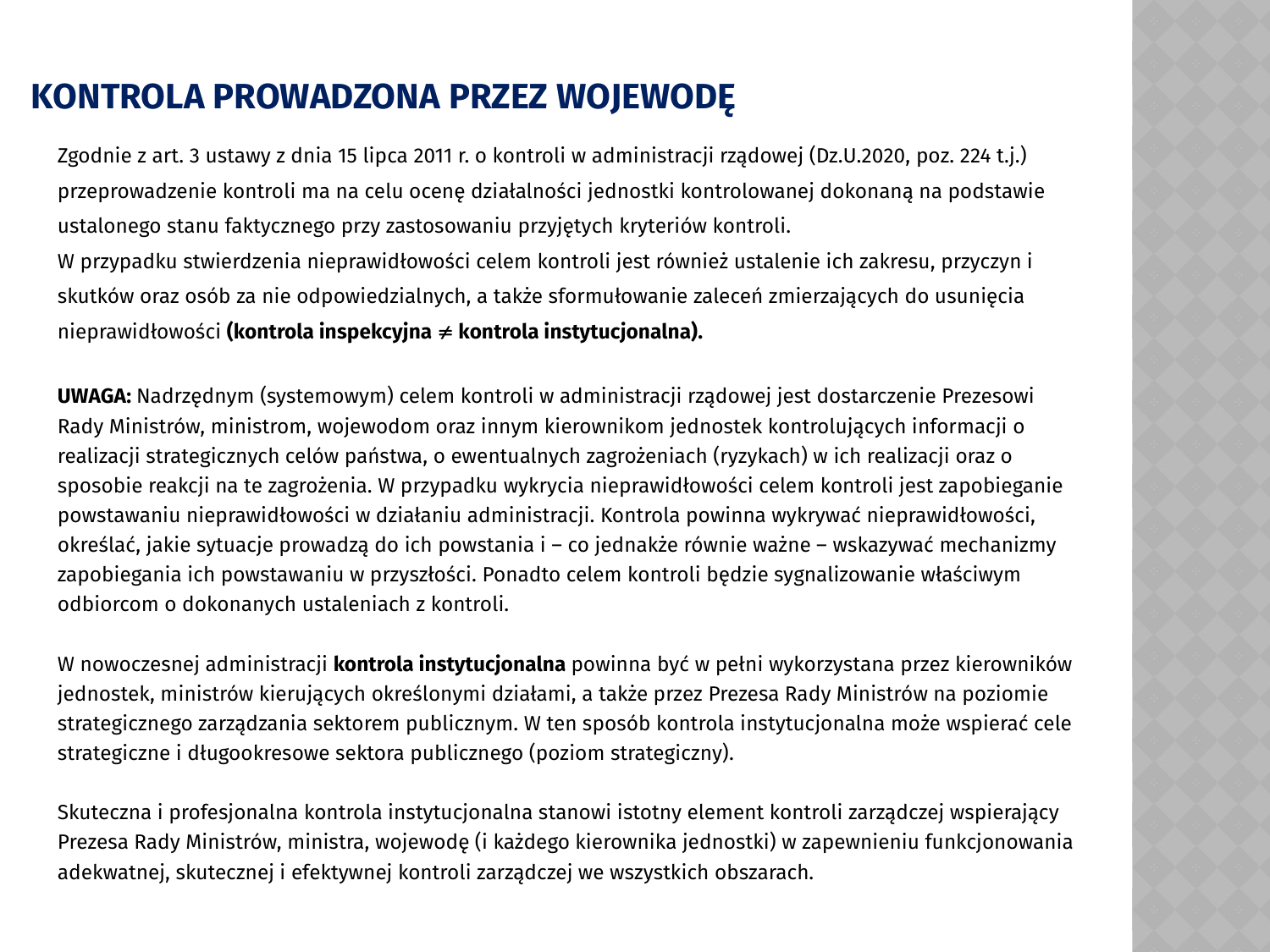

# KONTROLA PROWADZONA PRZEZ WOJEWODĘ
Zgodnie z art. 3 ustawy z dnia 15 lipca 2011 r. o kontroli w administracji rządowej (Dz.U.2020, poz. 224 t.j.)
przeprowadzenie kontroli ma na celu ocenę działalności jednostki kontrolowanej dokonaną na podstawie
ustalonego stanu faktycznego przy zastosowaniu przyjętych kryteriów kontroli.
W przypadku stwierdzenia nieprawidłowości celem kontroli jest również ustalenie ich zakresu, przyczyn i
skutków oraz osób za nie odpowiedzialnych, a także sformułowanie zaleceń zmierzających do usunięcia
nieprawidłowości (kontrola inspekcyjna ≠ kontrola instytucjonalna).

UWAGA: Nadrzędnym (systemowym) celem kontroli w administracji rządowej jest dostarczenie Prezesowi
Rady Ministrów, ministrom, wojewodom oraz innym kierownikom jednostek kontrolujących informacji o
realizacji strategicznych celów państwa, o ewentualnych zagrożeniach (ryzykach) w ich realizacji oraz o
sposobie reakcji na te zagrożenia. W przypadku wykrycia nieprawidłowości celem kontroli jest zapobieganie
powstawaniu nieprawidłowości w działaniu administracji. Kontrola powinna wykrywać nieprawidłowości,
określać, jakie sytuacje prowadzą do ich powstania i – co jednakże równie ważne – wskazywać mechanizmy
zapobiegania ich powstawaniu w przyszłości. Ponadto celem kontroli będzie sygnalizowanie właściwym
odbiorcom o dokonanych ustaleniach z kontroli.

W nowoczesnej administracji kontrola instytucjonalna powinna być w pełni wykorzystana przez kierowników
jednostek, ministrów kierujących określonymi działami, a także przez Prezesa Rady Ministrów na poziomie
strategicznego zarządzania sektorem publicznym. W ten sposób kontrola instytucjonalna może wspierać cele
strategiczne i długookresowe sektora publicznego (poziom strategiczny).

Skuteczna i profesjonalna kontrola instytucjonalna stanowi istotny element kontroli zarządczej wspierający
Prezesa Rady Ministrów, ministra, wojewodę (i każdego kierownika jednostki) w zapewnieniu funkcjonowania
adekwatnej, skutecznej i efektywnej kontroli zarządczej we wszystkich obszarach.